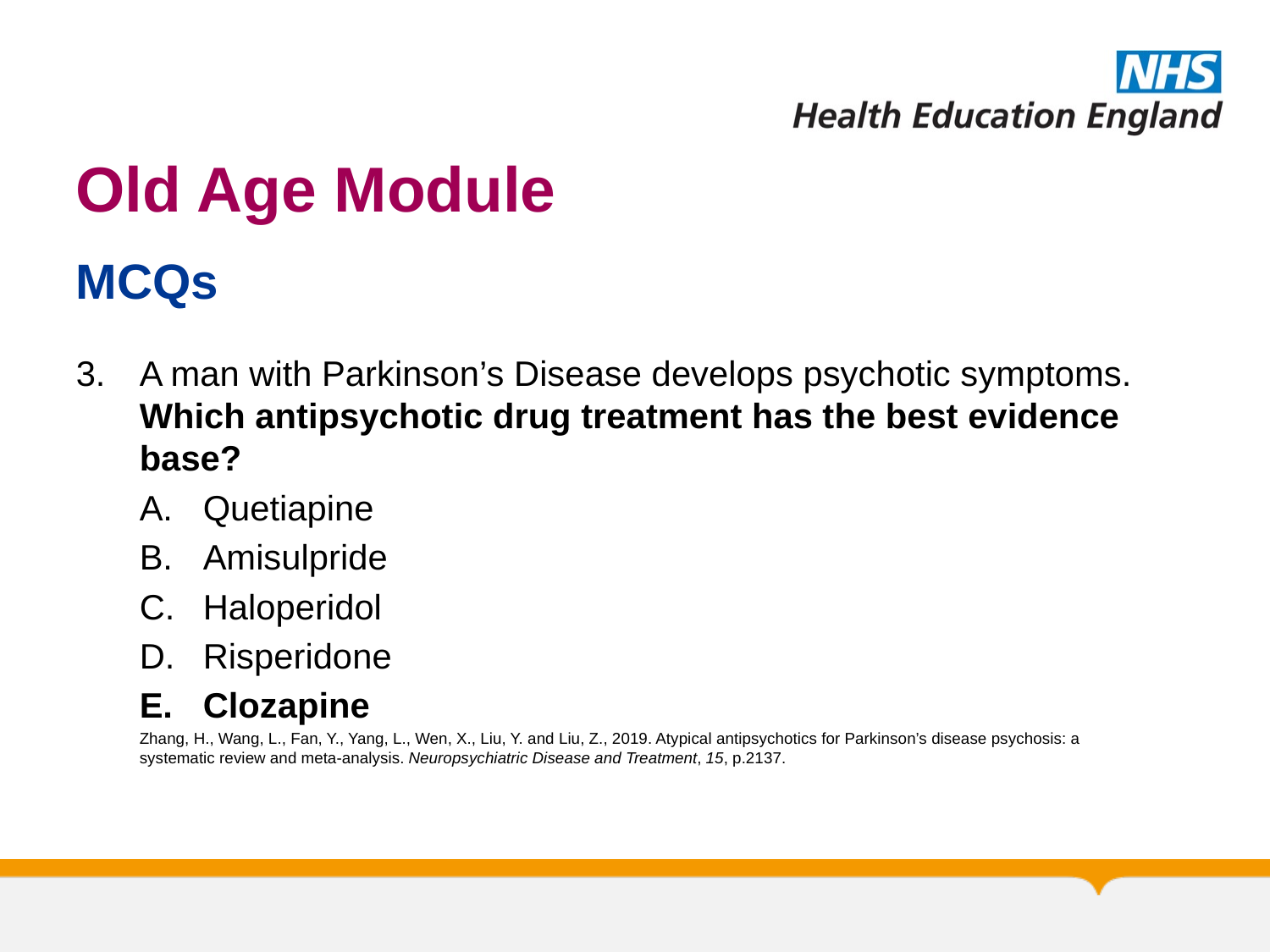

# Old Age Module
MCQs
A man with Parkinson’s Disease develops psychotic symptoms. Which antipsychotic drug treatment has the best evidence base?
Quetiapine
Amisulpride
Haloperidol
Risperidone
Clozapine
Zhang, H., Wang, L., Fan, Y., Yang, L., Wen, X., Liu, Y. and Liu, Z., 2019. Atypical antipsychotics for Parkinson’s disease psychosis: a systematic review and meta-analysis. Neuropsychiatric Disease and Treatment, 15, p.2137.